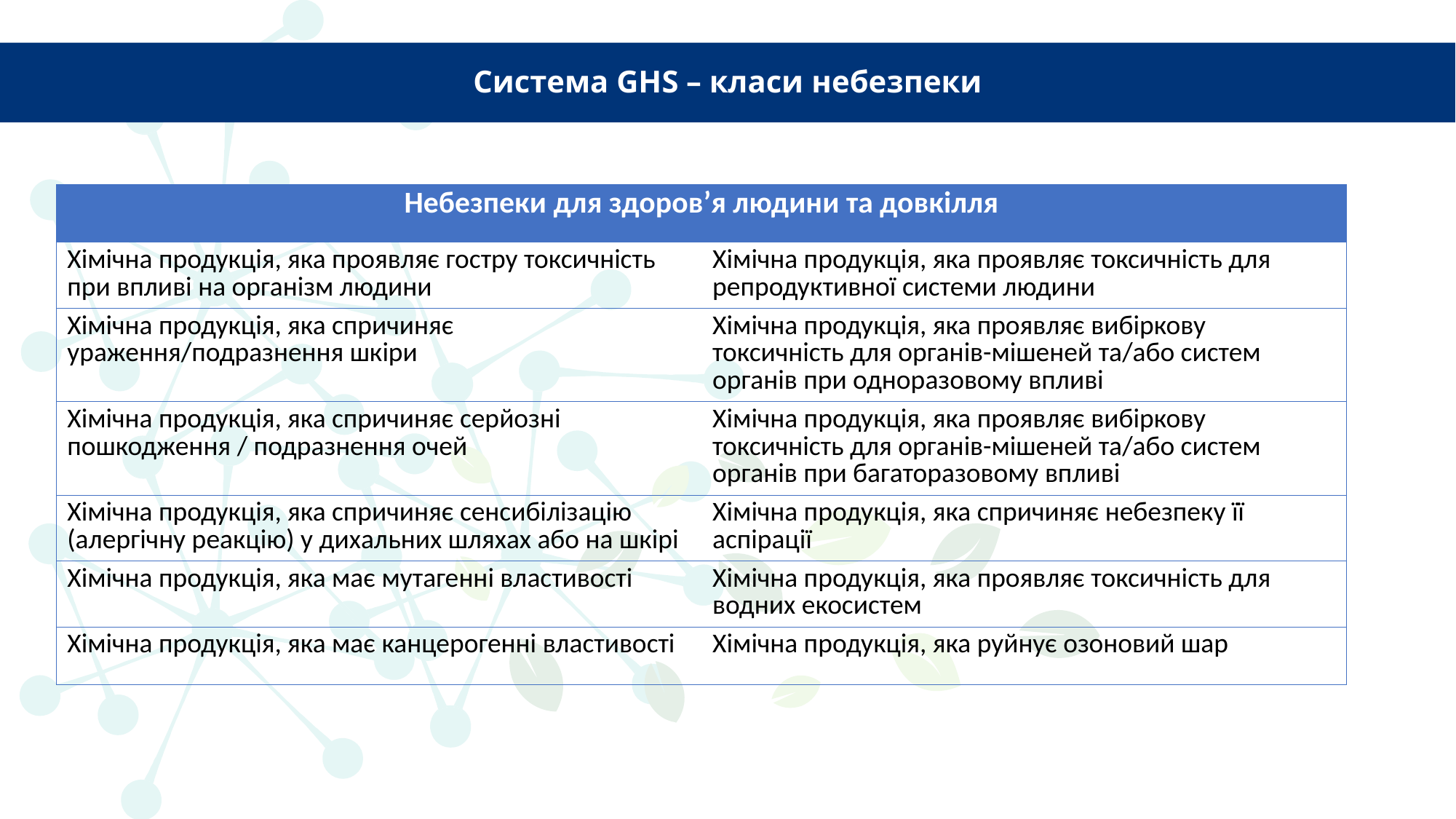

# Система GHS – класи небезпеки
| Небезпеки для здоров’я людини та довкілля |  |
| --- | --- |
| Хімічна продукція, яка проявляє гостру токсичність при впливі на організм людини | Хімічна продукція, яка проявляє токсичність для репродуктивної системи людини |
| Хімічна продукція, яка спричиняє ураження/подразнення шкіри | Хімічна продукція, яка проявляє вибіркову токсичність для органів-мішеней та/або систем органів при одноразовому впливі |
| Хімічна продукція, яка спричиняє серйозні пошкодження / подразнення очей | Хімічна продукція, яка проявляє вибіркову токсичність для органів-мішеней та/або систем органів при багаторазовому впливі |
| Хімічна продукція, яка спричиняє сенсибілізацію (алергічну реакцію) у дихальних шляхах або на шкірі | Хімічна продукція, яка спричиняє небезпеку її аспірації |
| Хімічна продукція, яка має мутагенні властивості | Хімічна продукція, яка проявляє токсичність для водних екосистем |
| Хімічна продукція, яка має канцерогенні властивості | Хімічна продукція, яка руйнує озоновий шар |